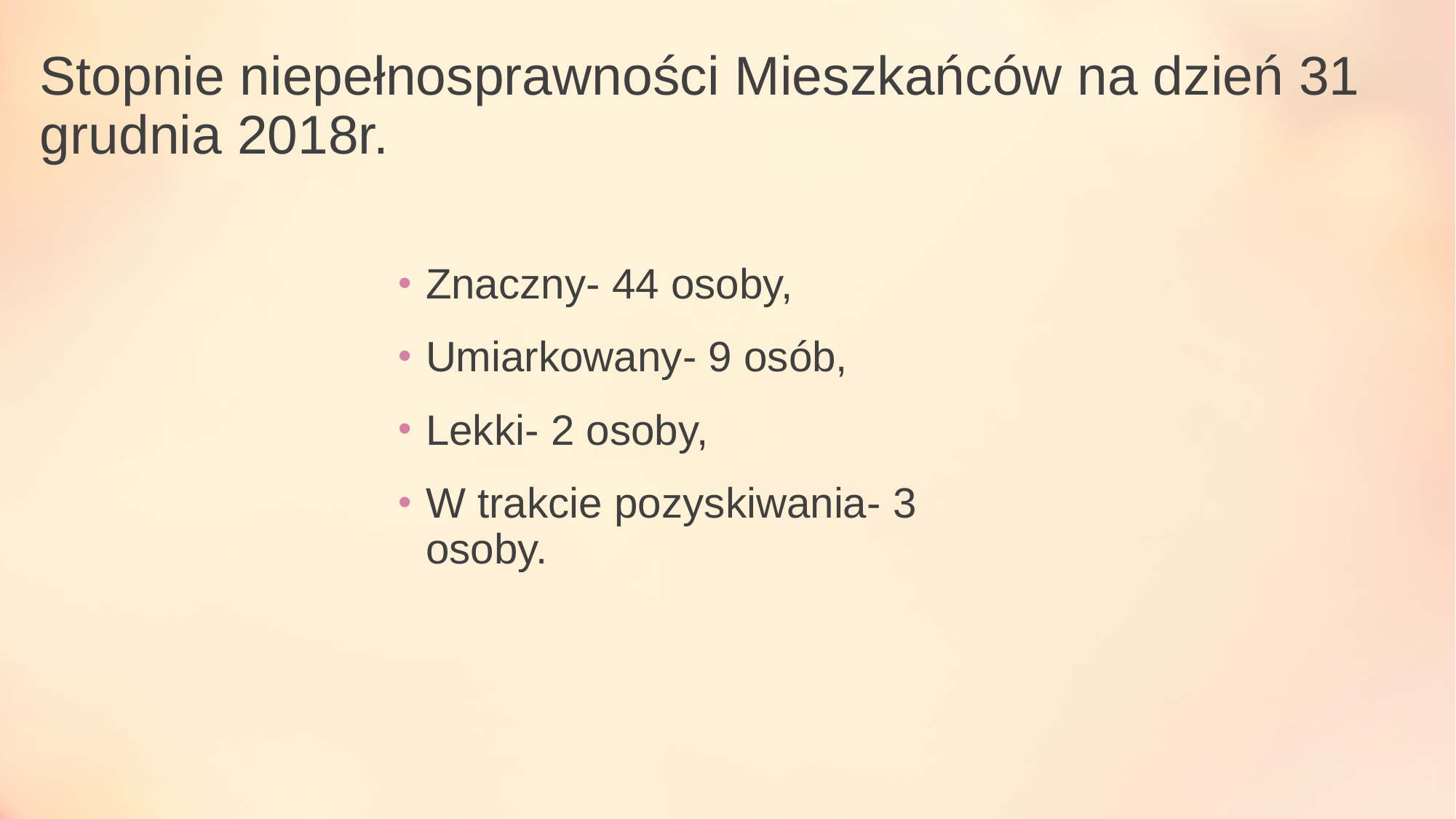

# Stopnie niepełnosprawności Mieszkańców na dzień 31 grudnia 2018r.
Znaczny- 44 osoby,
Umiarkowany- 9 osób,
Lekki- 2 osoby,
W trakcie pozyskiwania- 3 osoby.